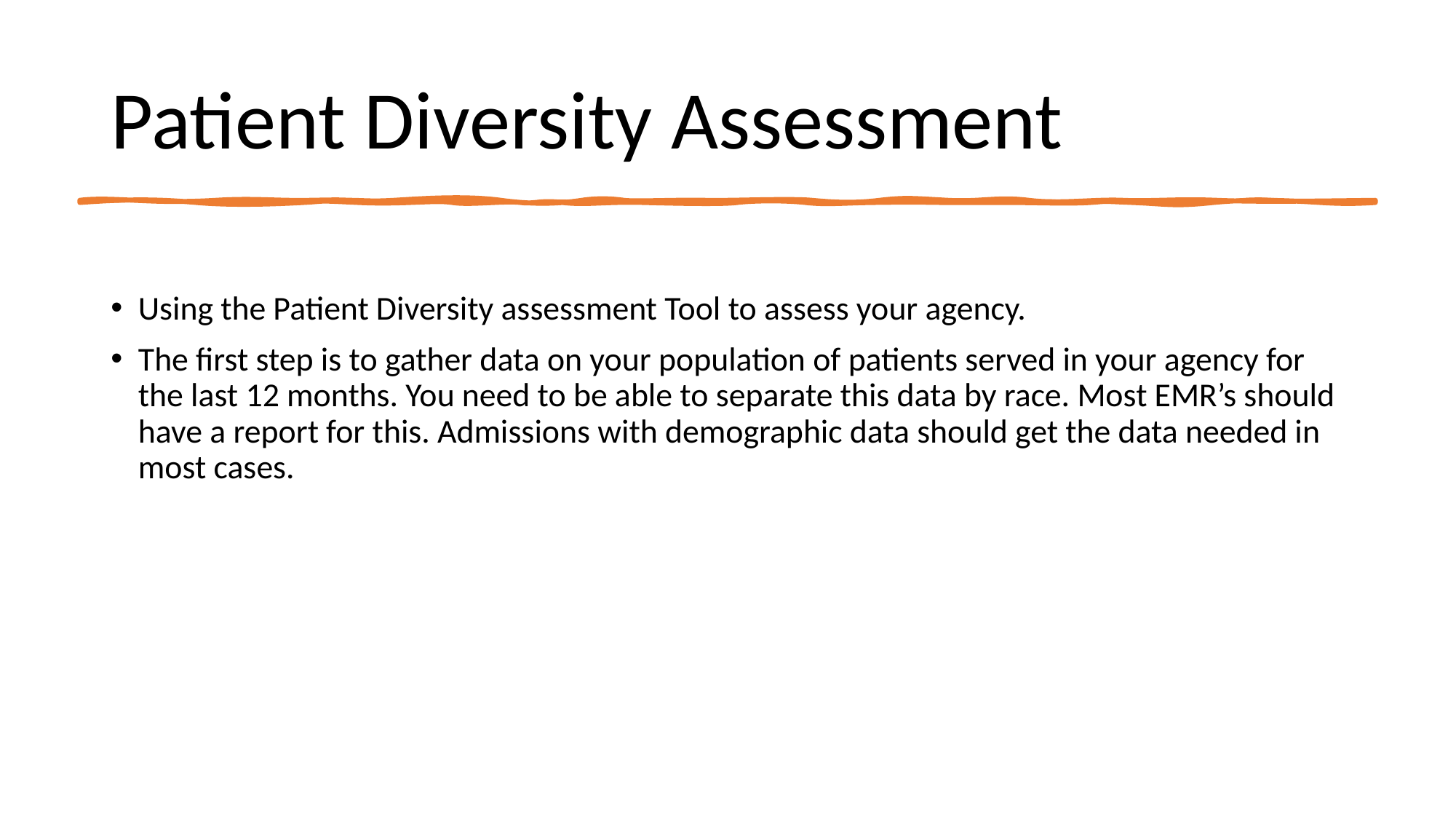

# Patient Diversity Assessment

Using the Patient Diversity assessment Tool to assess your agency.
The first step is to gather data on your population of patients served in your agency for the last 12 months. You need to be able to separate this data by race. Most EMR’s should have a report for this. Admissions with demographic data should get the data needed in most cases.